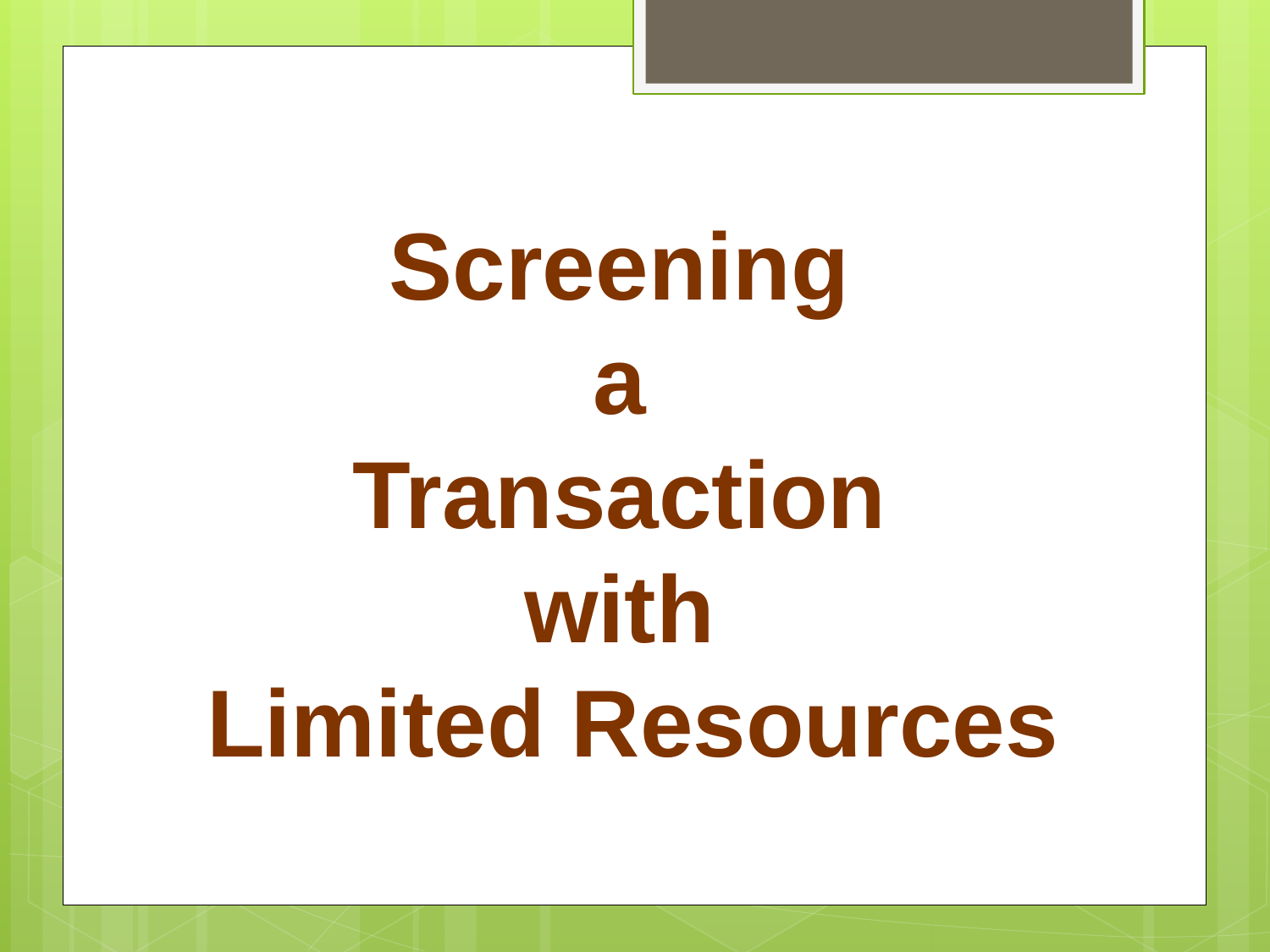

# Screening a Transaction with Limited Resources